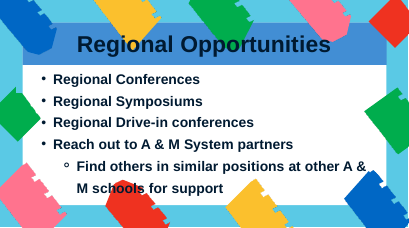

Regional Opportunities
Regional Conferences
Regional Symposiums
Regional Drive-in conferences
Reach out to A & M System partners
Find others in similar positions at other A & M schools for support